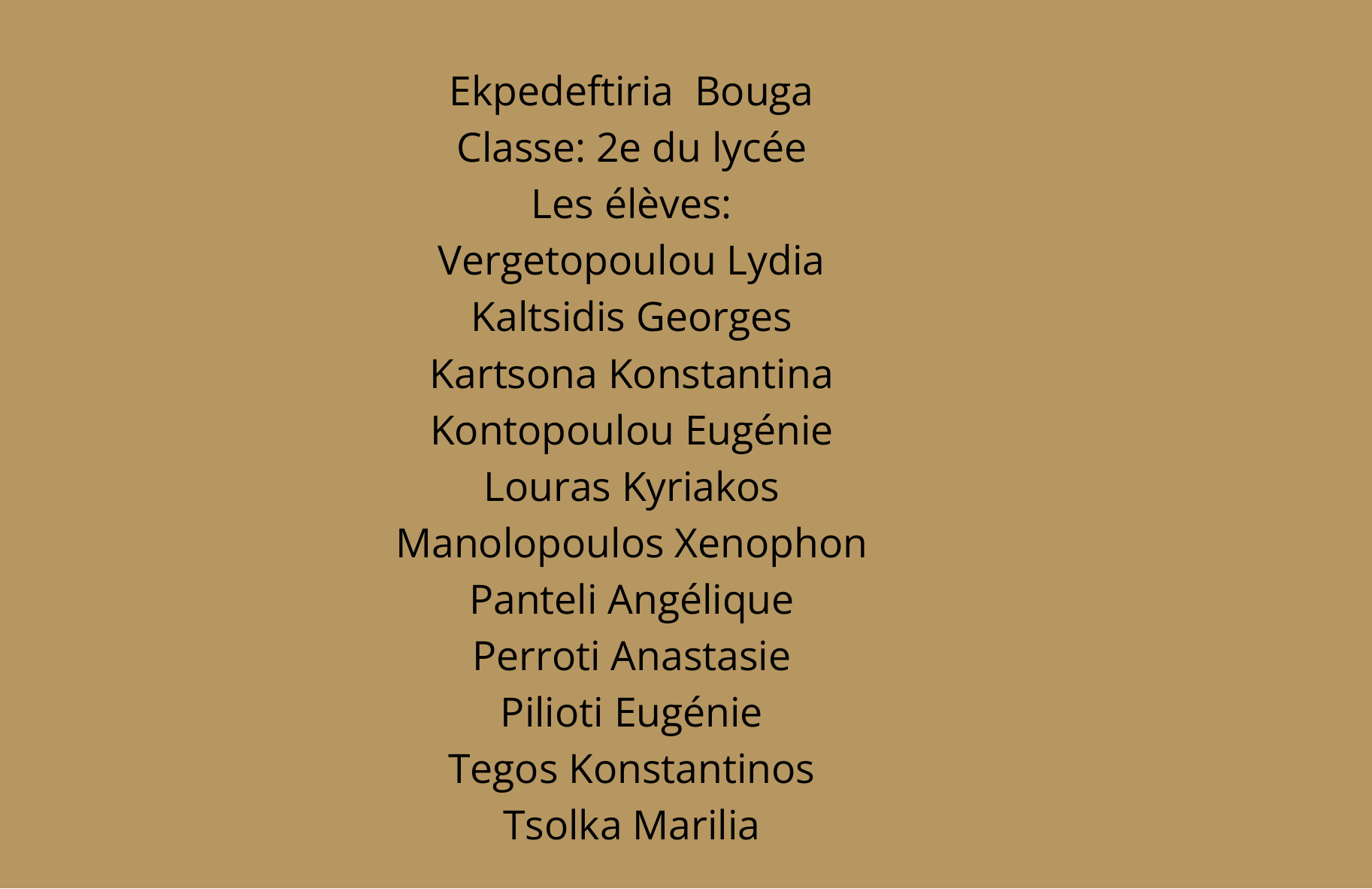

Ekpedeftiria  Bouga
Classe: 2e du lycée
Les élèves:
Vergetopoulou Lydia
Kaltsidis Georges
Kartsona Konstantina
Kontopoulou Eugénie
Louras Kyriakos
Manolopoulos Xenophon
Panteli Angélique
Perroti Anastasie
Pilioti Eugénie
Tegos Konstantinos
Tsolka Marilia